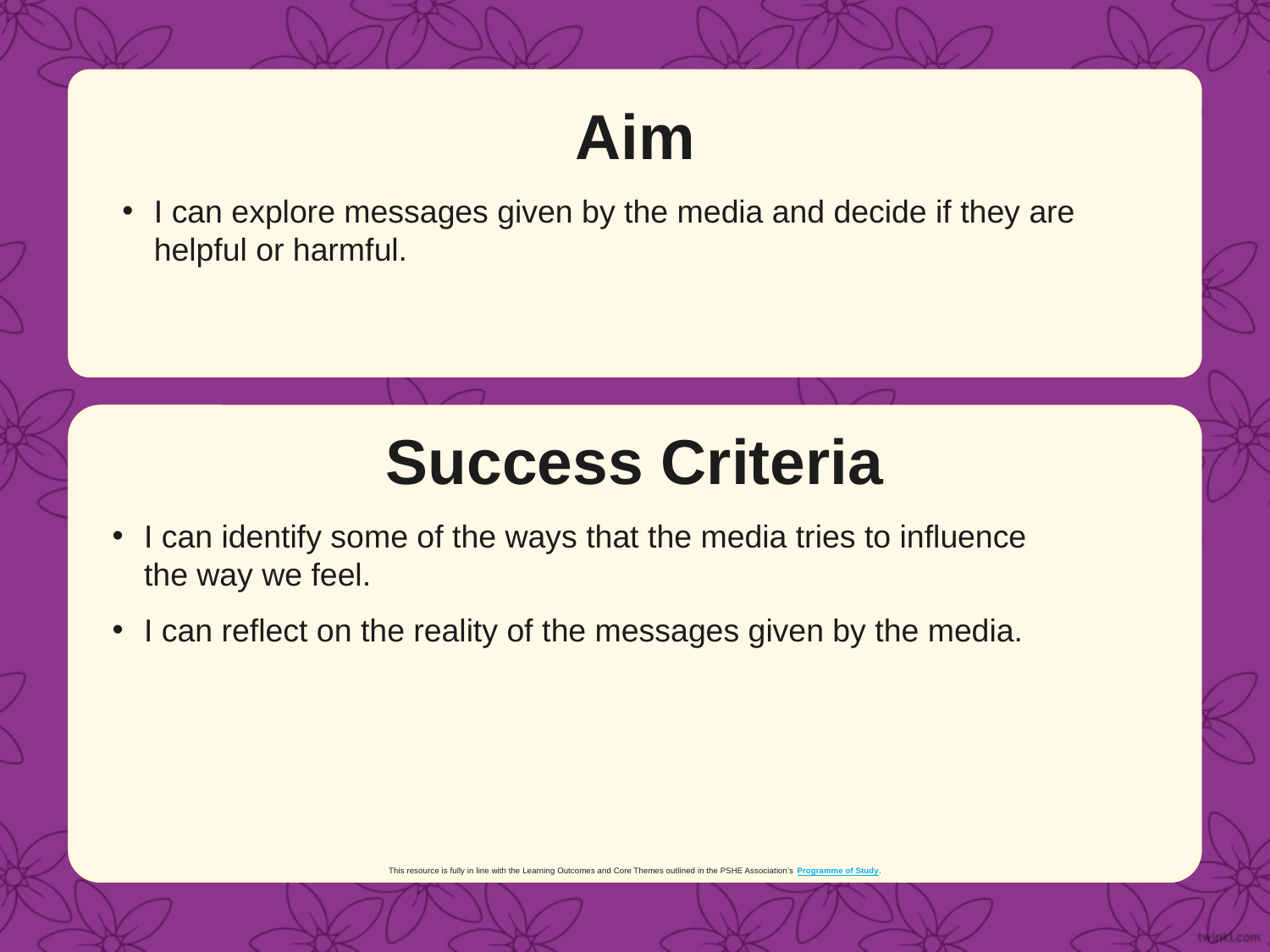

Aim
I can explore messages given by the media and decide if they are helpful or harmful.

Success Criteria
I can identify some of the ways that the media tries to influence
the way we feel.
I can reflect on the reality of the messages given by the media.
This resource is fully in line with the Learning Outcomes and Core Themes outlined in the PSHE Association’s Programme of Study.